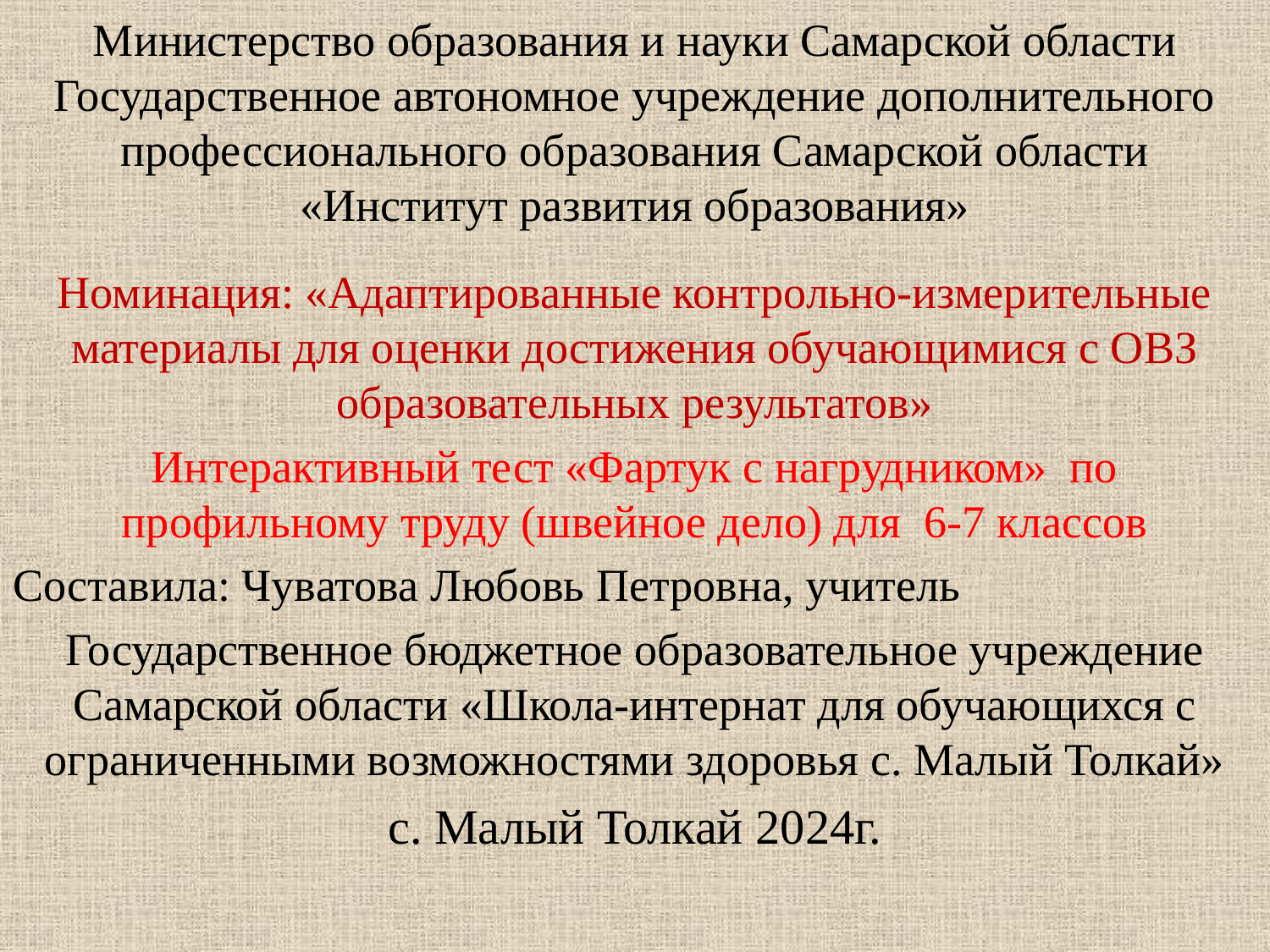

# Министерство образования и науки Самарской области Государственное автономное учреждение дополнительного профессионального образования Самарской области «Институт развития образования»
Номинация: «Адаптированные контрольно-измерительные материалы для оценки достижения обучающимися с ОВЗ образовательных результатов»
Интерактивный тест «Фартук с нагрудником»  по профильному труду (швейное дело) для  6-7 классов
Составила: Чуватова Любовь Петровна, учитель
Государственное бюджетное образовательное учреждение Самарской области «Школа-интернат для обучающихся с ограниченными возможностями здоровья с. Малый Толкай»
с. Малый Толкай 2024г.